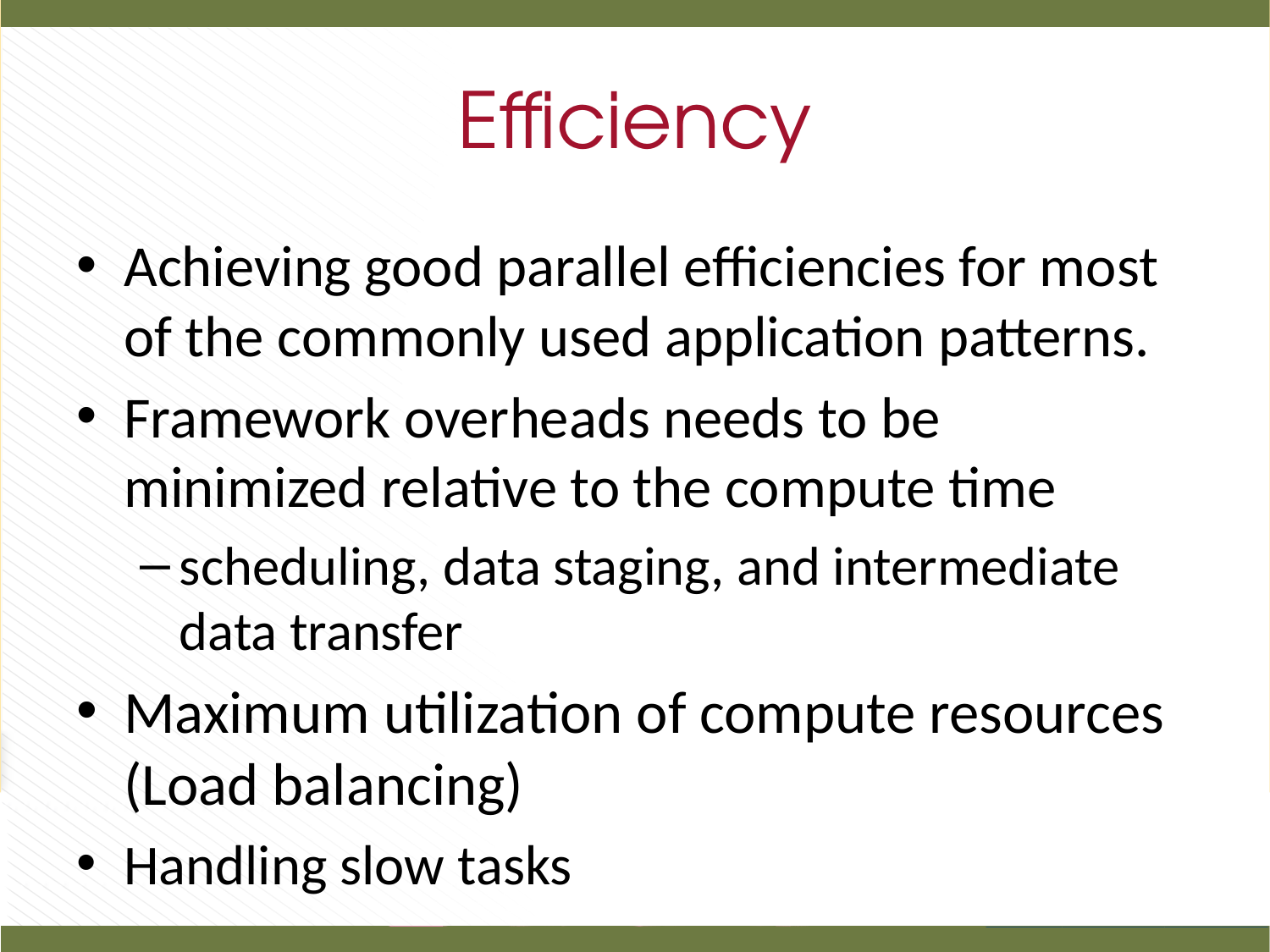

# Efficiency
Achieving good parallel efficiencies for most of the commonly used application patterns.
Framework overheads needs to be minimized relative to the compute time
scheduling, data staging, and intermediate data transfer
Maximum utilization of compute resources (Load balancing)
Handling slow tasks